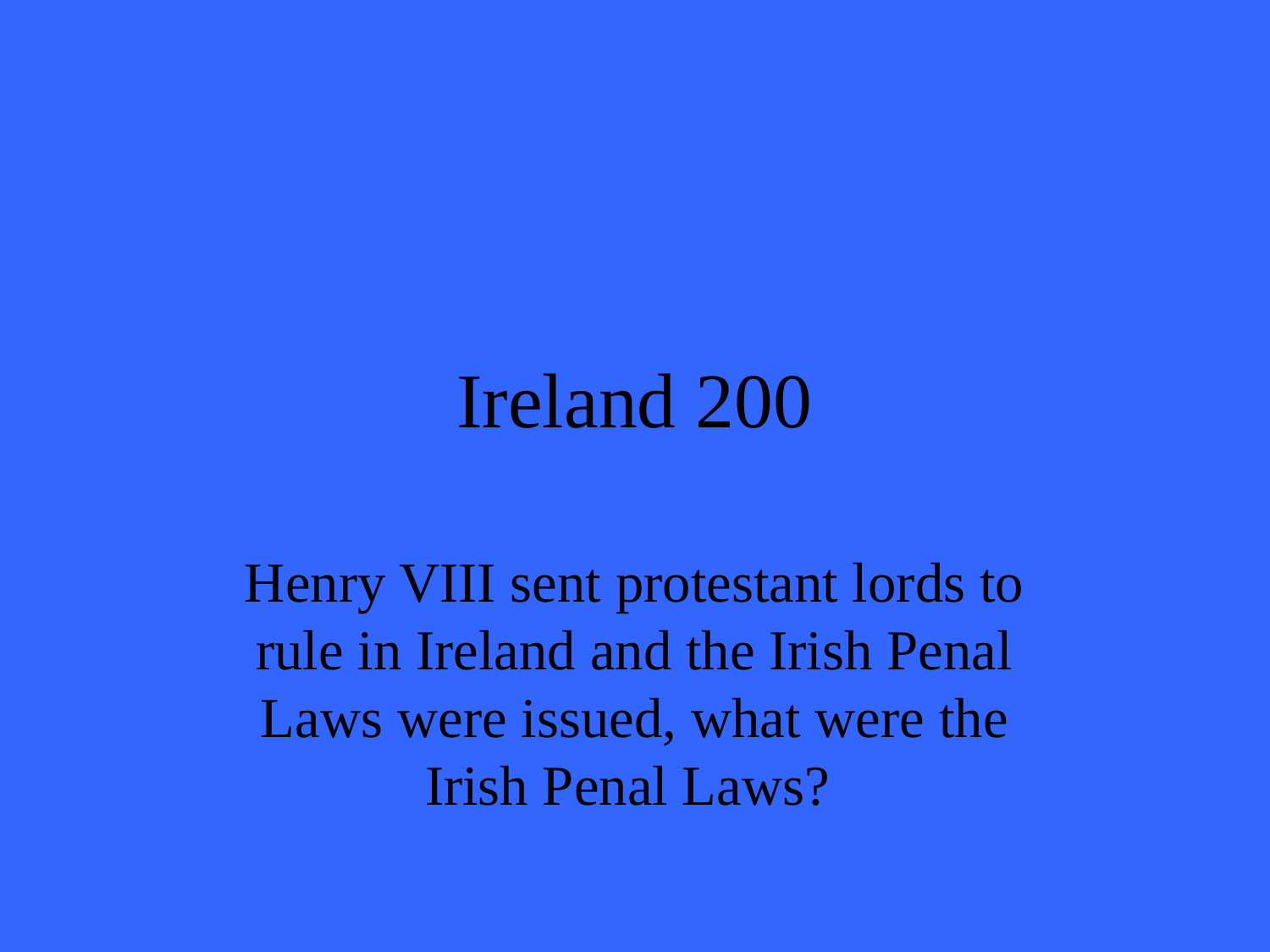

# Ireland 200
Henry VIII sent protestant lords to rule in Ireland and the Irish Penal Laws were issued, what were the Irish Penal Laws?